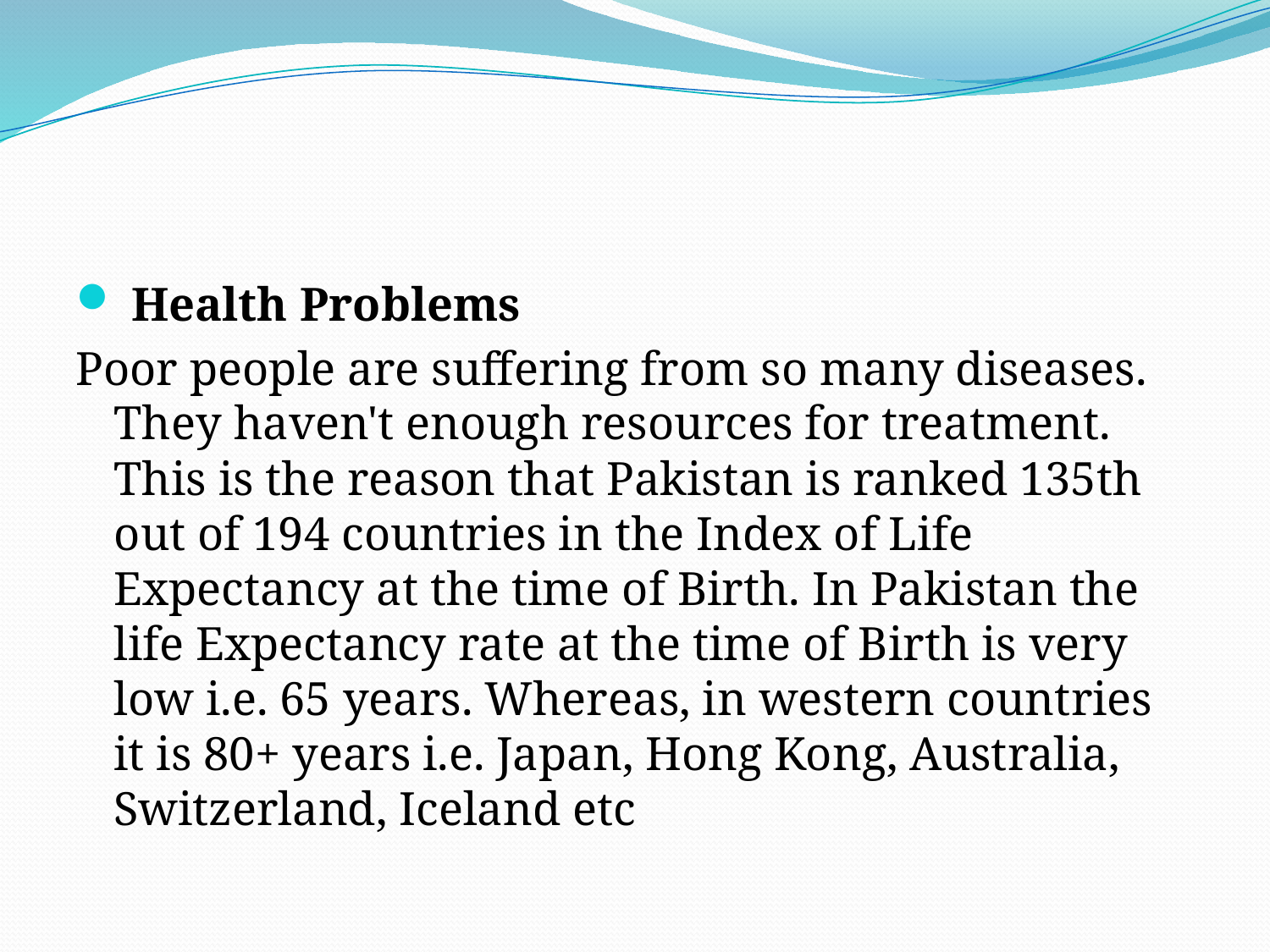

#
 Health Problems
Poor people are suffering from so many diseases. They haven't enough resources for treatment. This is the reason that Pakistan is ranked 135th out of 194 countries in the Index of Life Expectancy at the time of Birth. In Pakistan the life Expectancy rate at the time of Birth is very low i.e. 65 years. Whereas, in western countries it is 80+ years i.e. Japan, Hong Kong, Australia, Switzerland, Iceland etc